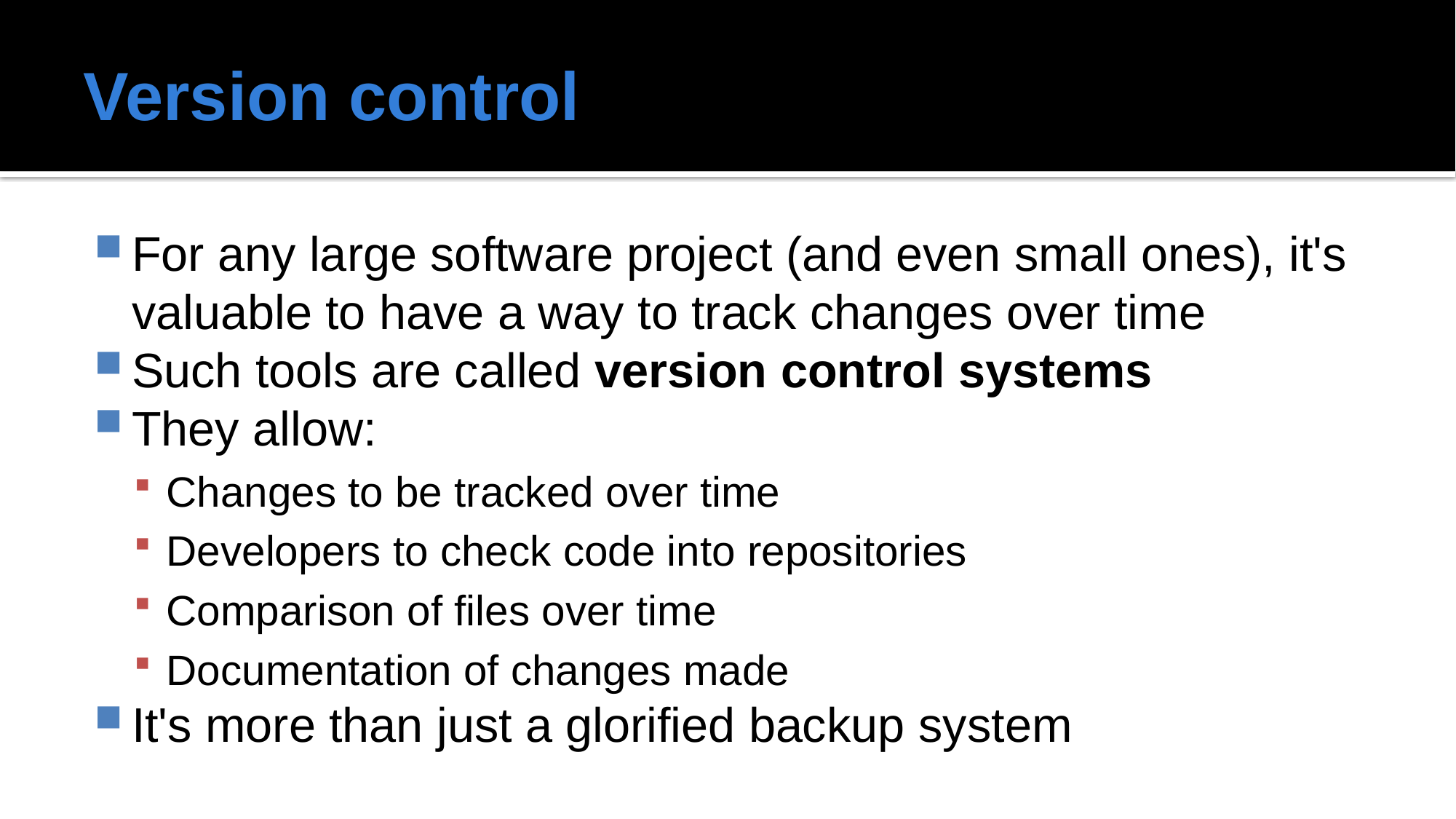

# Version control
For any large software project (and even small ones), it's valuable to have a way to track changes over time
Such tools are called version control systems
They allow:
Changes to be tracked over time
Developers to check code into repositories
Comparison of files over time
Documentation of changes made
It's more than just a glorified backup system